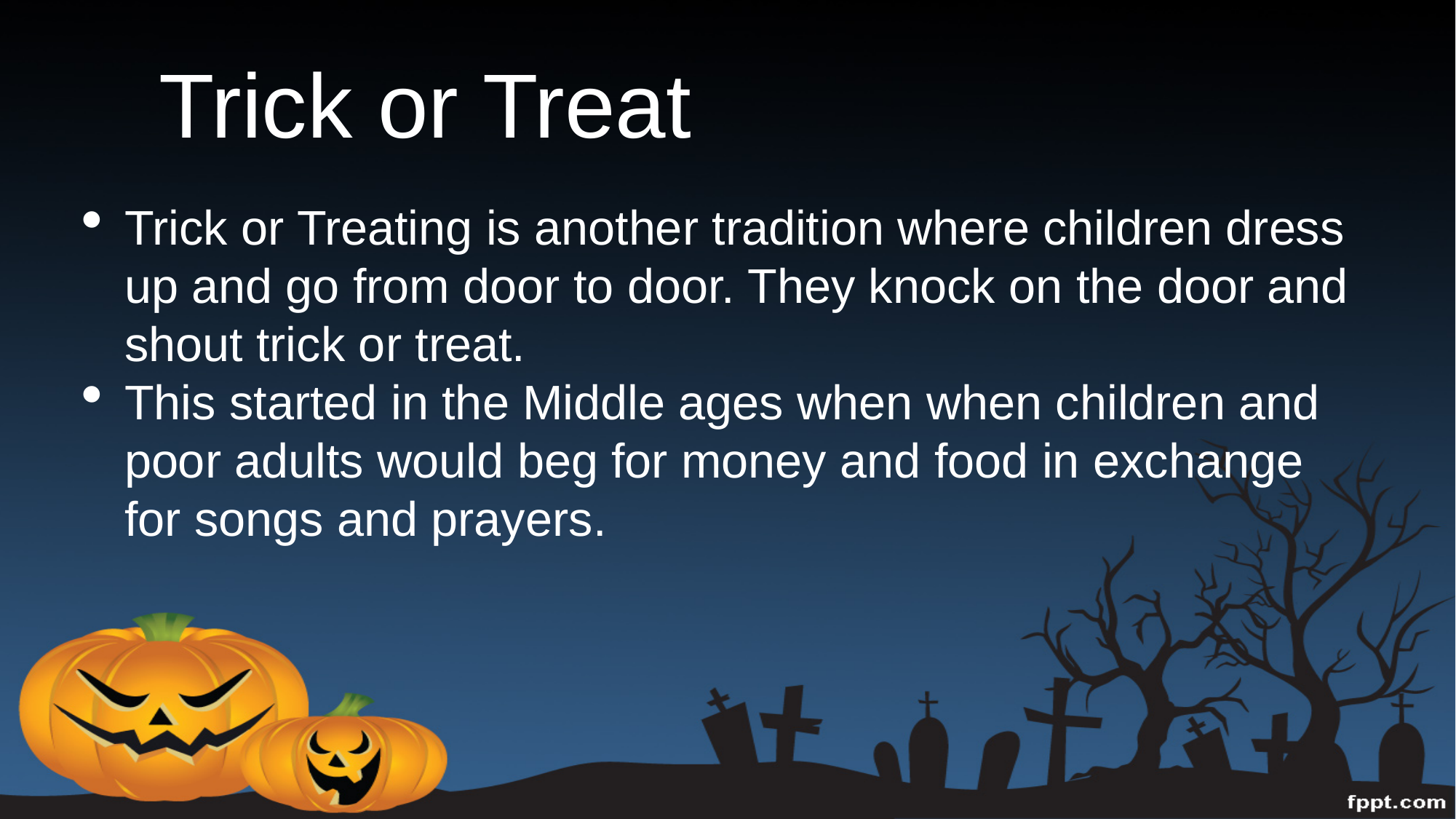

Trick or Treat
Trick or Treating is another tradition where children dress up and go from door to door. They knock on the door and shout trick or treat.
This started in the Middle ages when when children and poor adults would beg for money and food in exchange for songs and prayers.